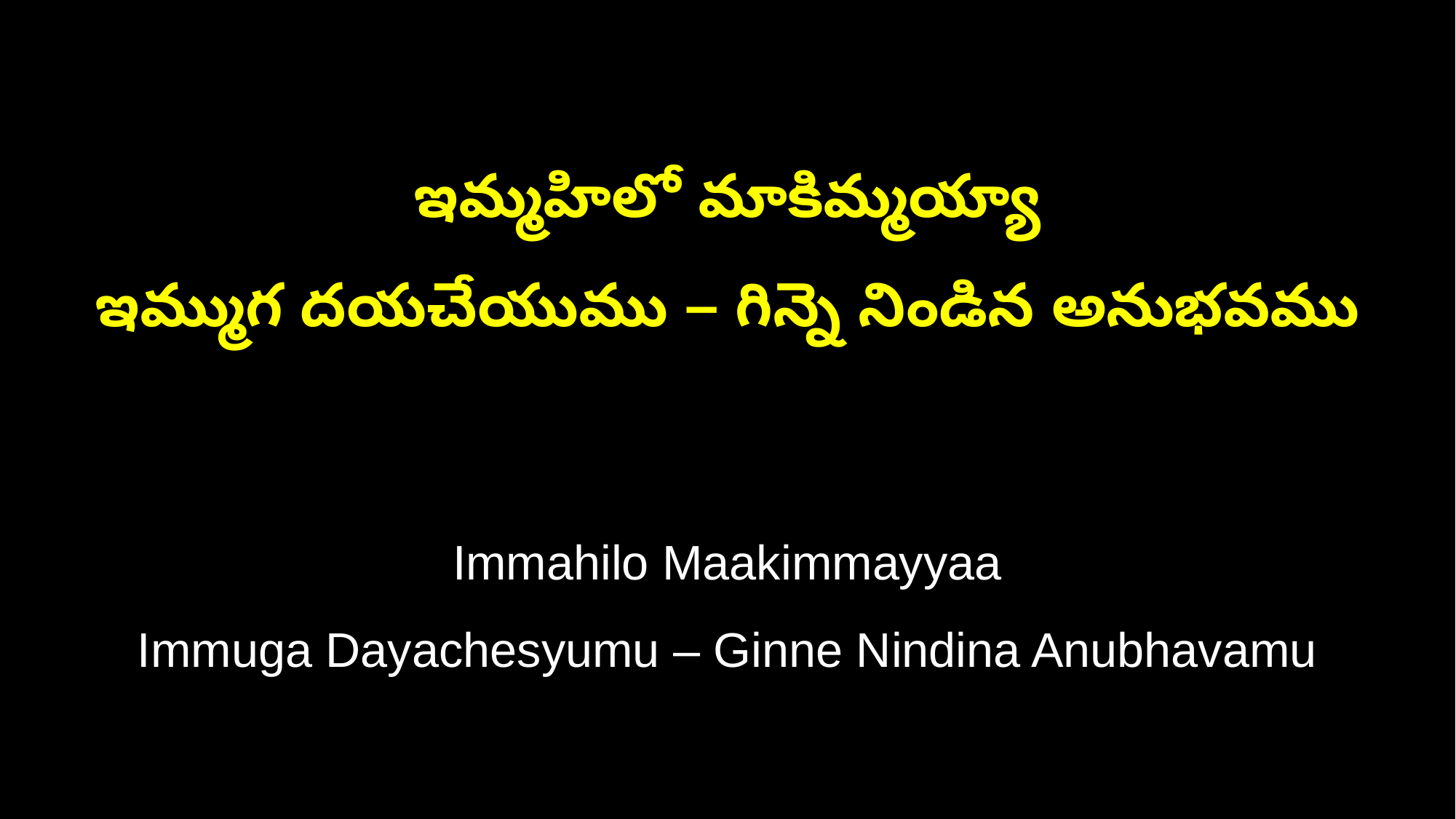

ఇమ్మహిలో మాకిమ్మయ్యా
ఇమ్ముగ దయచేయుము – గిన్నె నిండిన అనుభవము
Immahilo Maakimmayyaa
Immuga Dayachesyumu – Ginne Nindina Anubhavamu